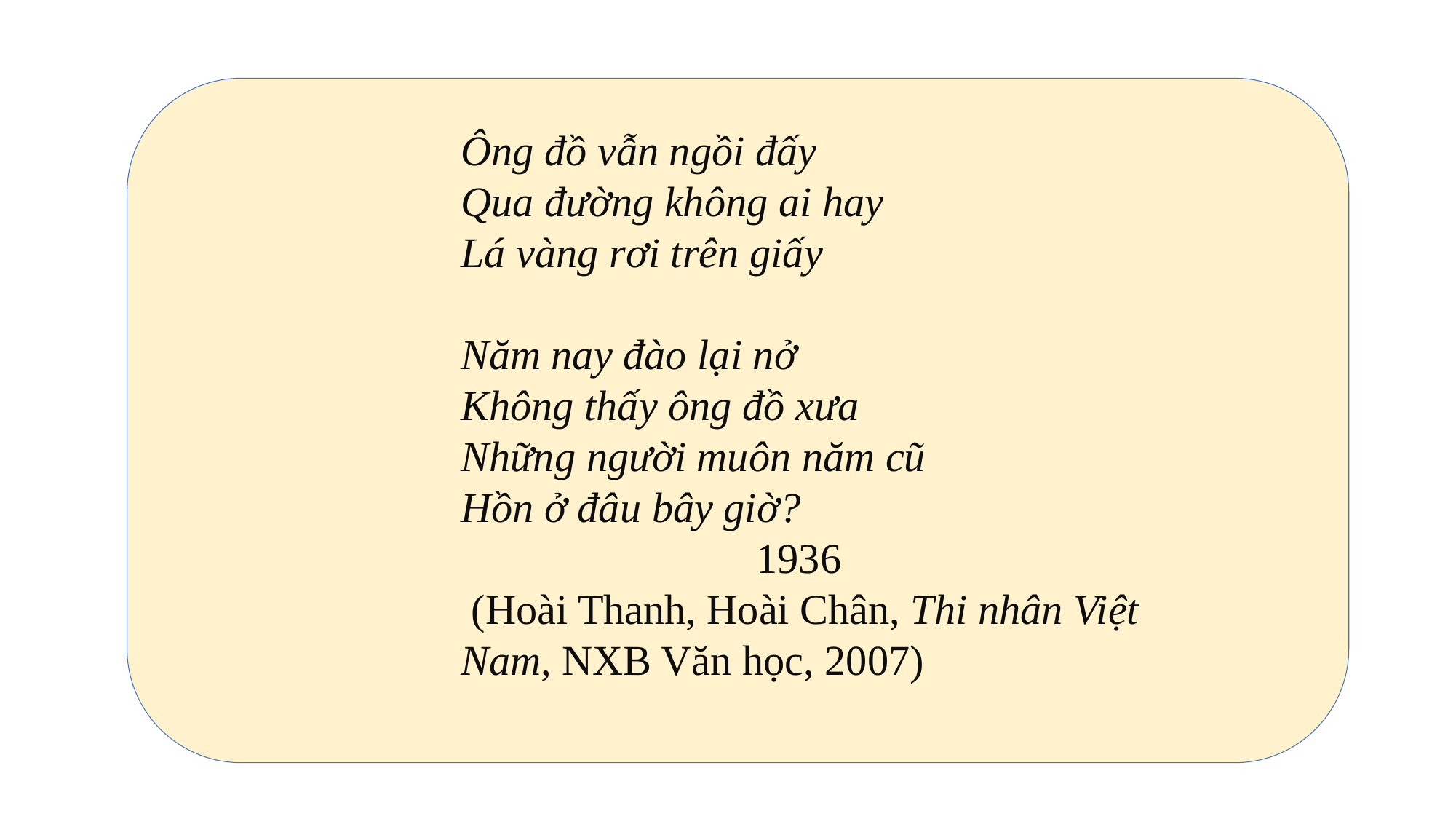

Ông đồ vẫn ngồi đấy
Qua đường không ai hay
Lá vàng rơi trên giấy

Năm nay đào lại nở
Không thấy ông đồ xưa
Những người muôn năm cũ
Hồn ở đâu bây giờ?
                            1936
 (Hoài Thanh, Hoài Chân, Thi nhân Việt Nam, NXB Văn học, 2007)